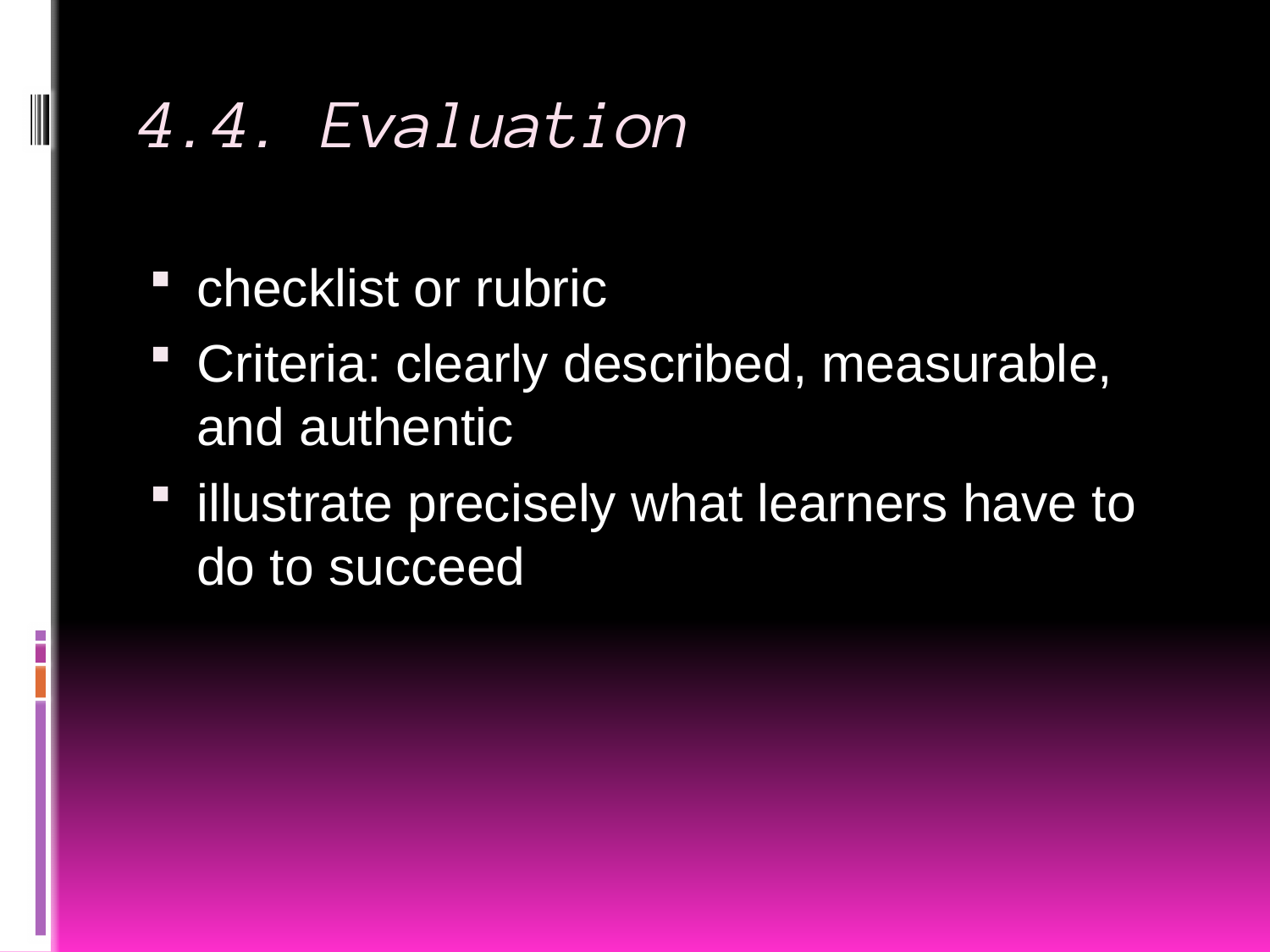

# 4.4. Evaluation
checklist or rubric
Criteria: clearly described, measurable, and authentic
illustrate precisely what learners have to do to succeed